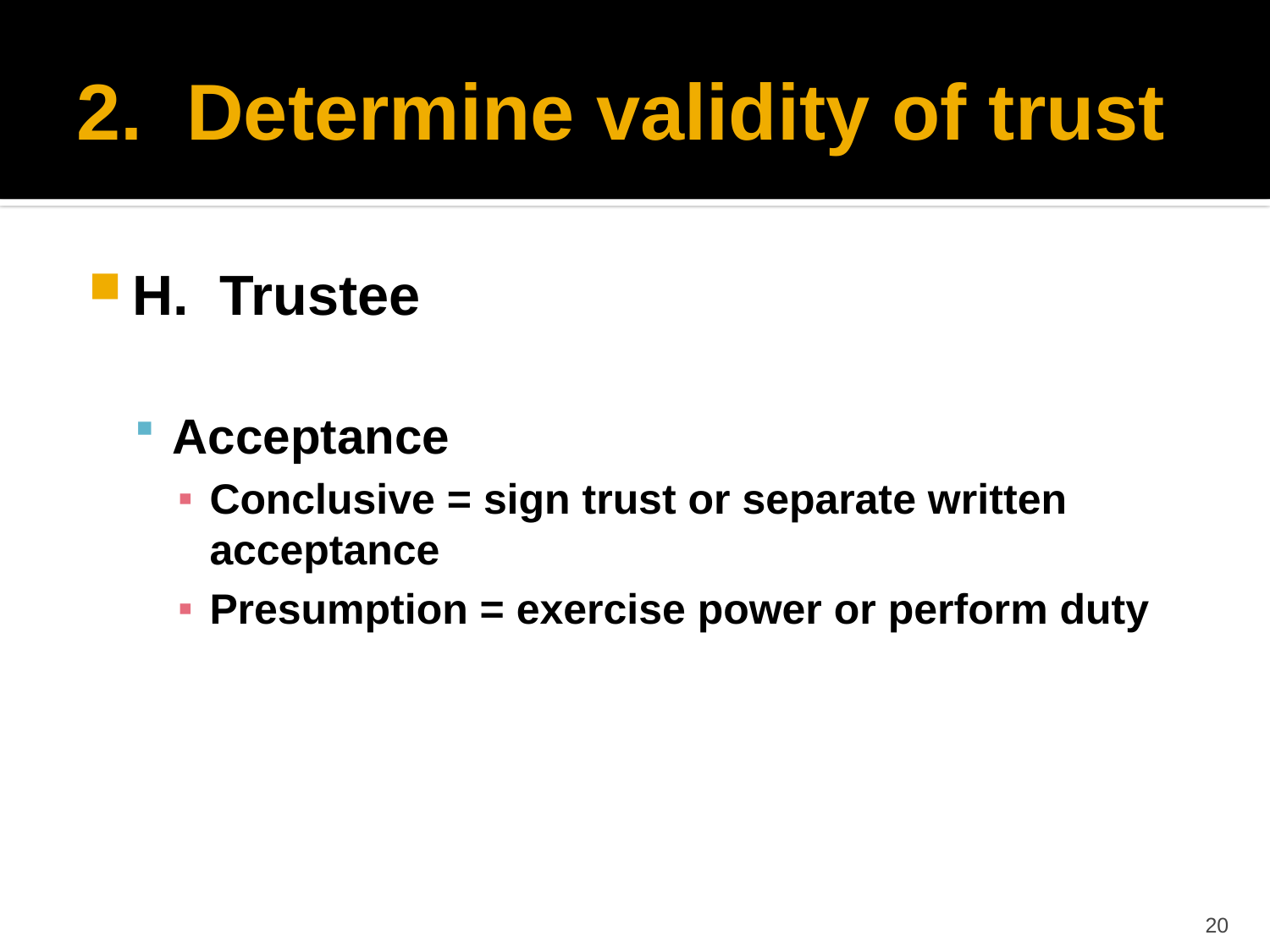

# 2.  Determine validity of trust
H.  Trustee

Acceptance
Conclusive = sign trust or separate written acceptance
Presumption = exercise power or perform duty

20